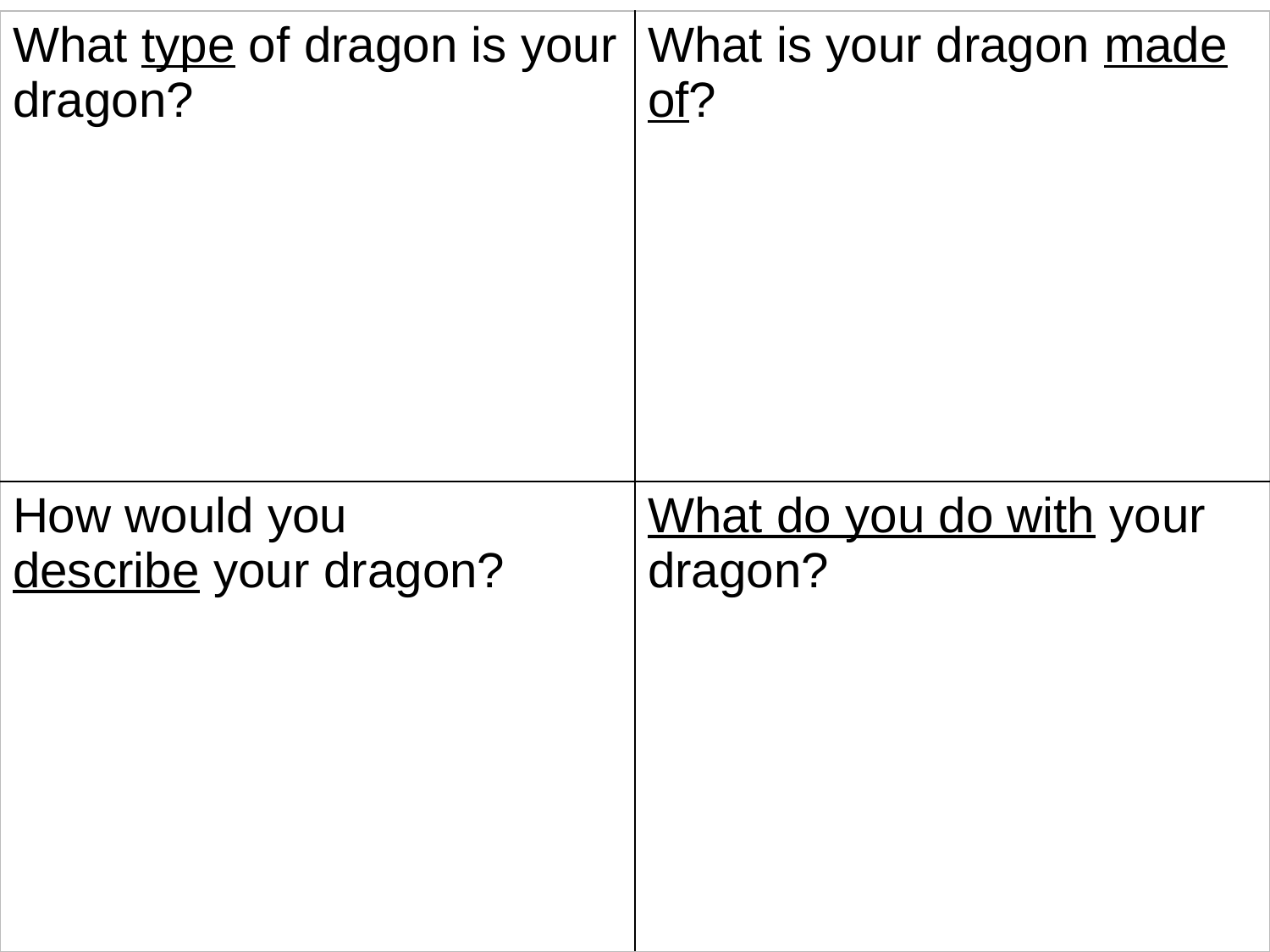

| What type of dragon is your dragon? | What is your dragon made of? |
| --- | --- |
| How would you describe your dragon? | What do you do with your dragon? |